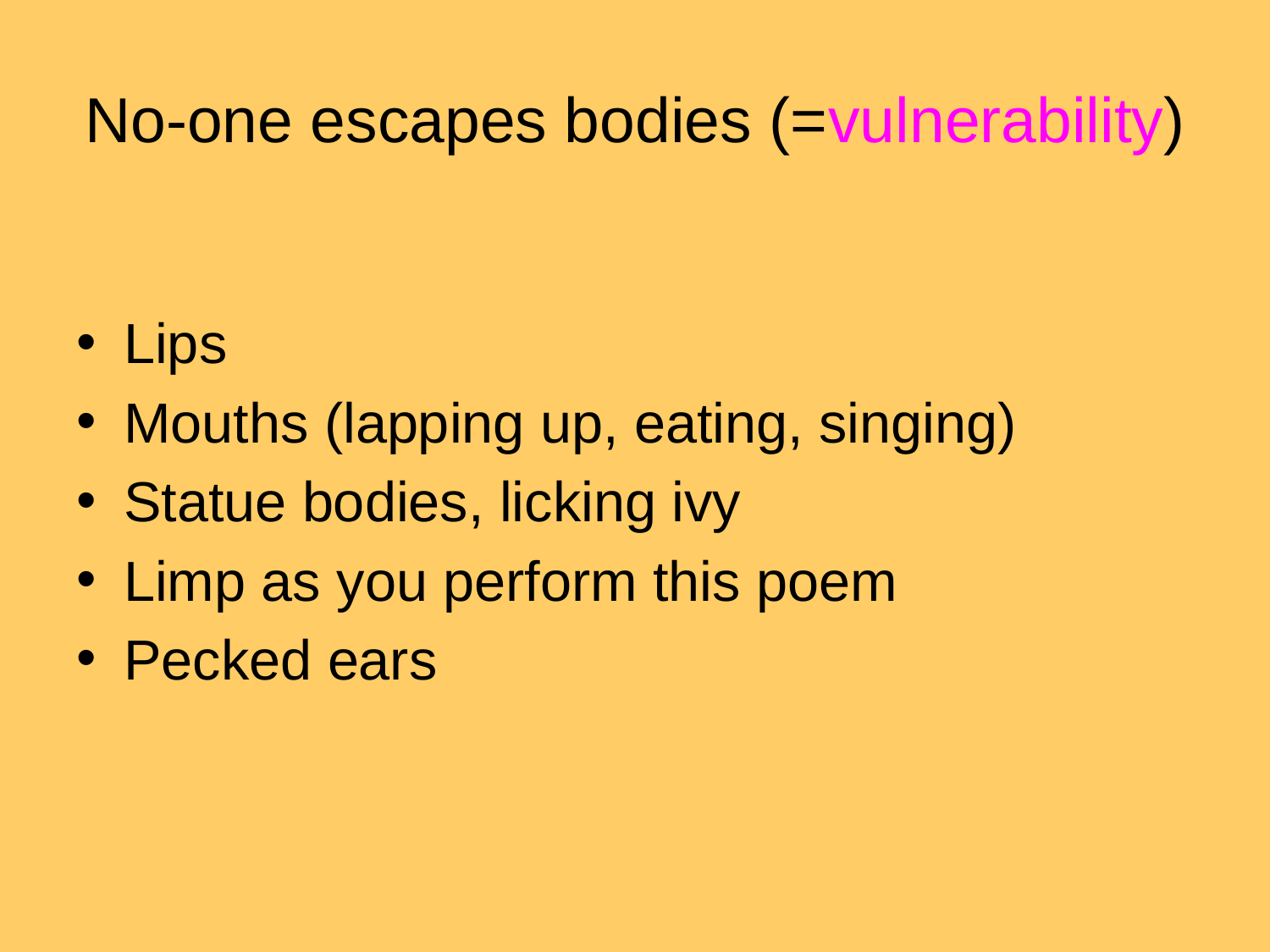

# No-one escapes bodies (=vulnerability)

Lips
Mouths (lapping up, eating, singing)
Statue bodies, licking ivy
Limp as you perform this poem
Pecked ears